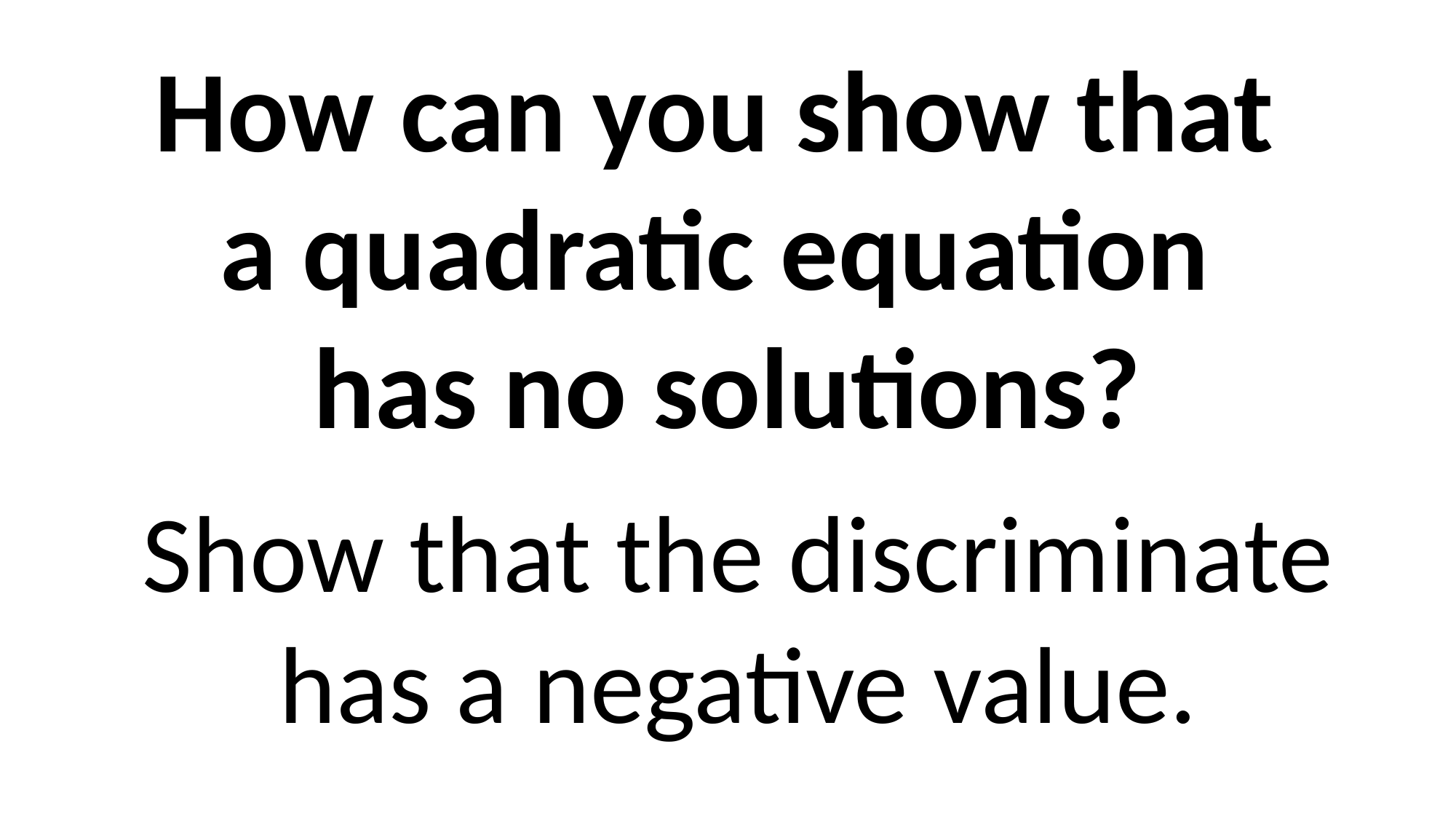

How can you show that
a quadratic equation
has no solutions?
Show that the discriminate has a negative value.